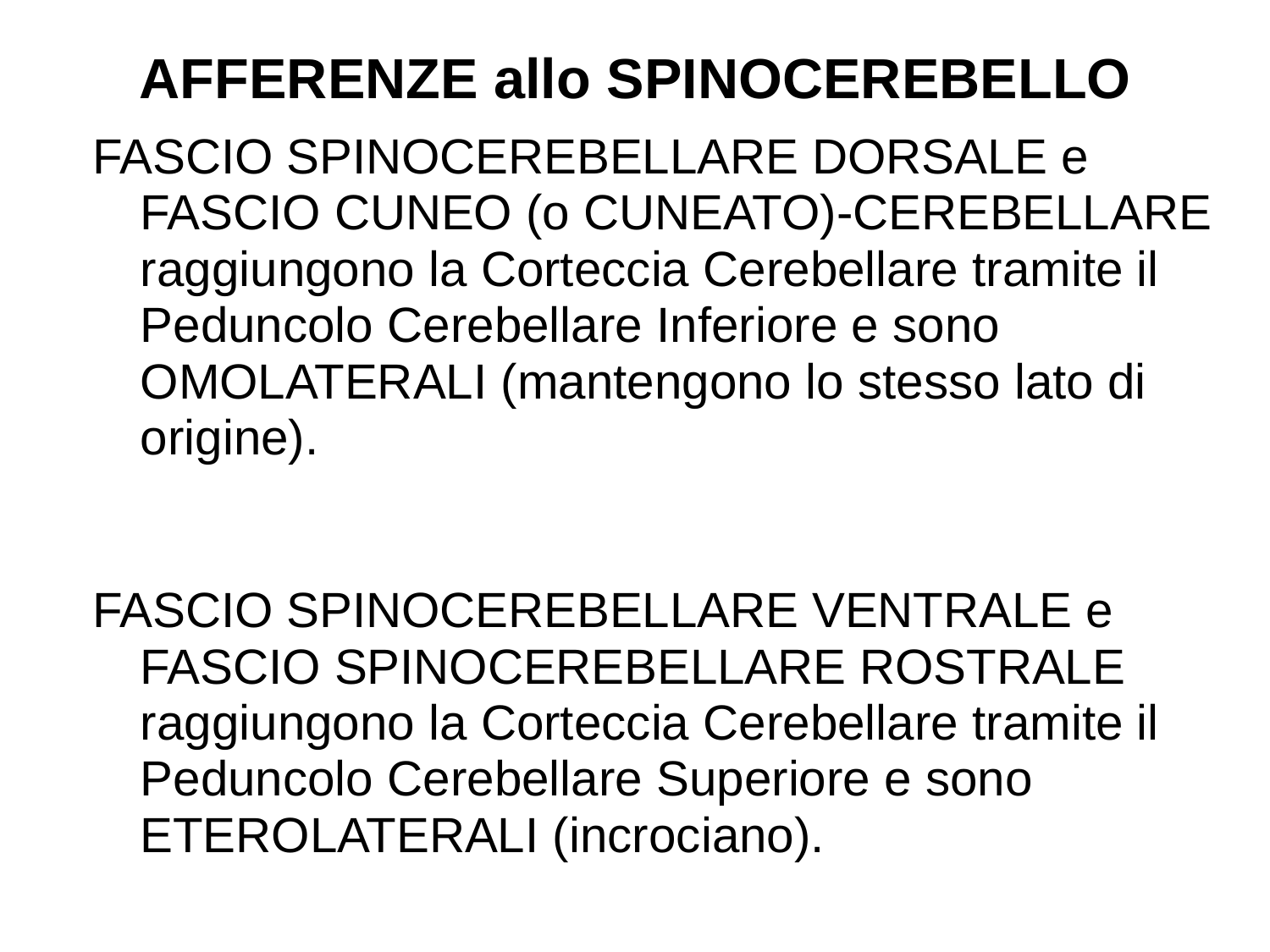

# AFFERENZE allo SPINOCEREBELLO
FASCIO SPINOCEREBELLARE DORSALE e FASCIO CUNEO (o CUNEATO)-CEREBELLARE raggiungono la Corteccia Cerebellare tramite il Peduncolo Cerebellare Inferiore e sono OMOLATERALI (mantengono lo stesso lato di origine).

FASCIO SPINOCEREBELLARE VENTRALE e FASCIO SPINOCEREBELLARE ROSTRALE raggiungono la Corteccia Cerebellare tramite il Peduncolo Cerebellare Superiore e sono ETEROLATERALI (incrociano).